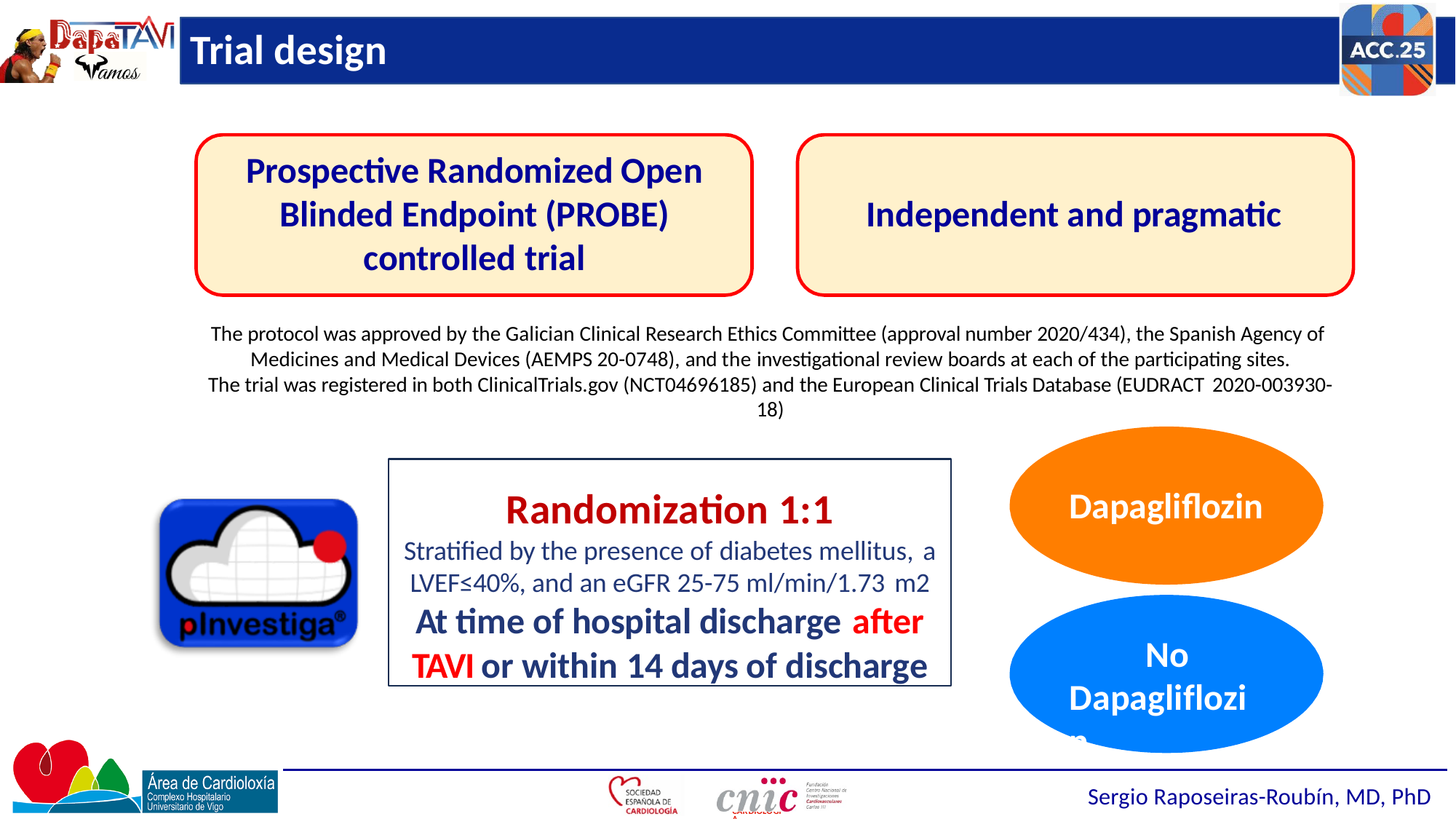

# Trial design

Prospective Randomized Open  Blinded Endpoint (PROBE)  controlled trial
Independent and pragmatic
The protocol was approved by the Galician Clinical Research Ethics Committee (approval number 2020/434), the Spanish Agency of  Medicines and Medical Devices (AEMPS 20-0748), and the investigational review boards at each of the participating sites.
The trial was registered in both ClinicalTrials.gov (NCT04696185) and the European Clinical Trials Database (EUDRACT 2020-003930-18)

Randomization 1:1
Stratified by the presence of diabetes mellitus, a
LVEF≤40%, and an eGFR 25-75 ml/min/1.73 m2
At time of hospital discharge after
TAVI or within 14 days of discharge
Dapagliflozin

No  Dapagliflozin

Sergio Raposeiras-Roubín, MD, PhD
SOCIEDAD  GALLEGA DE  CARDIOLOGÍA